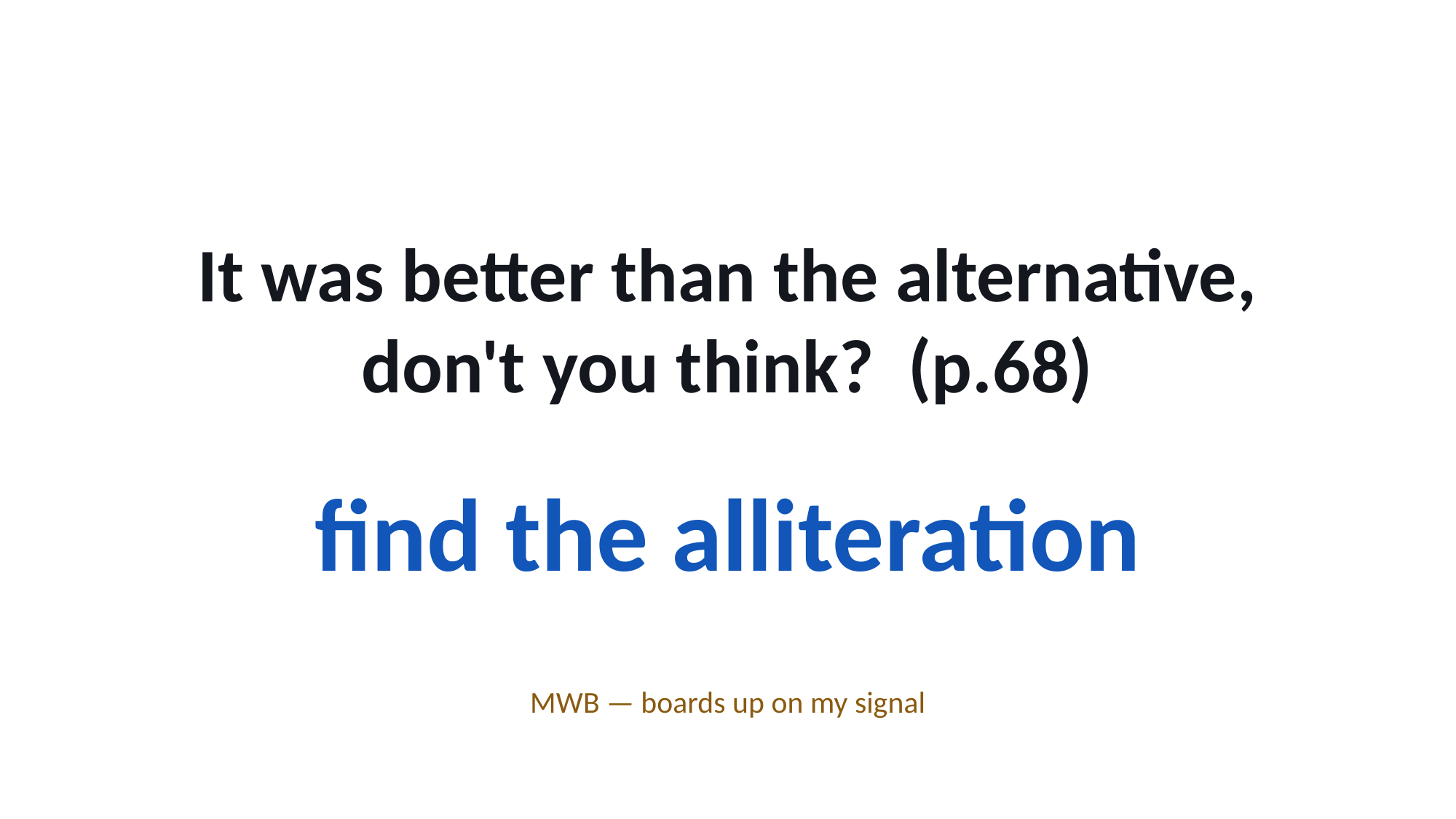

It was better than the alternative, don't you think?  (p.68)
find the alliteration
MWB — boards up on my signal